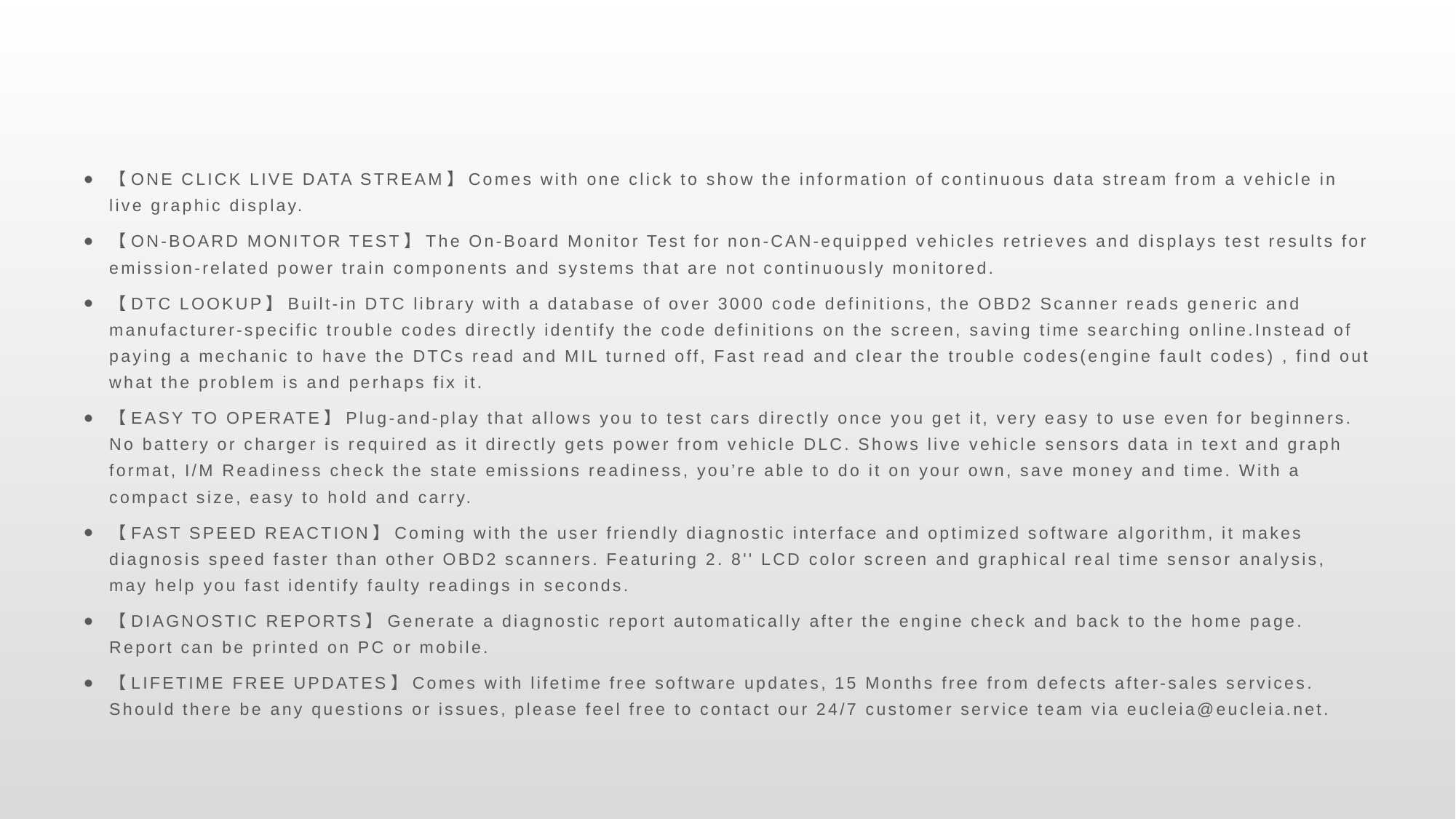

【ONE CLICK LIVE DATA STREAM】Comes with one click to show the information of continuous data stream from a vehicle in live graphic display.
【ON-BOARD MONITOR TEST】The On-Board Monitor Test for non-CAN-equipped vehicles retrieves and displays test results for emission-related power train components and systems that are not continuously monitored.
【DTC LOOKUP】Built-in DTC library with a database of over 3000 code definitions, the OBD2 Scanner reads generic and manufacturer-specific trouble codes directly identify the code definitions on the screen, saving time searching online.Instead of paying a mechanic to have the DTCs read and MIL turned off, Fast read and clear the trouble codes(engine fault codes) , find out what the problem is and perhaps fix it.
【EASY TO OPERATE】Plug-and-play that allows you to test cars directly once you get it, very easy to use even for beginners. No battery or charger is required as it directly gets power from vehicle DLC. Shows live vehicle sensors data in text and graph format, I/M Readiness check the state emissions readiness, you’re able to do it on your own, save money and time. With a compact size, easy to hold and carry.
【FAST SPEED REACTION】Coming with the user friendly diagnostic interface and optimized software algorithm, it makes diagnosis speed faster than other OBD2 scanners. Featuring 2. 8'' LCD color screen and graphical real time sensor analysis, may help you fast identify faulty readings in seconds.
【DIAGNOSTIC REPORTS】Generate a diagnostic report automatically after the engine check and back to the home page. Report can be printed on PC or mobile.
【LIFETIME FREE UPDATES】Comes with lifetime free software updates, 15 Months free from defects after-sales services. Should there be any questions or issues, please feel free to contact our 24/7 customer service team via eucleia@eucleia.net.